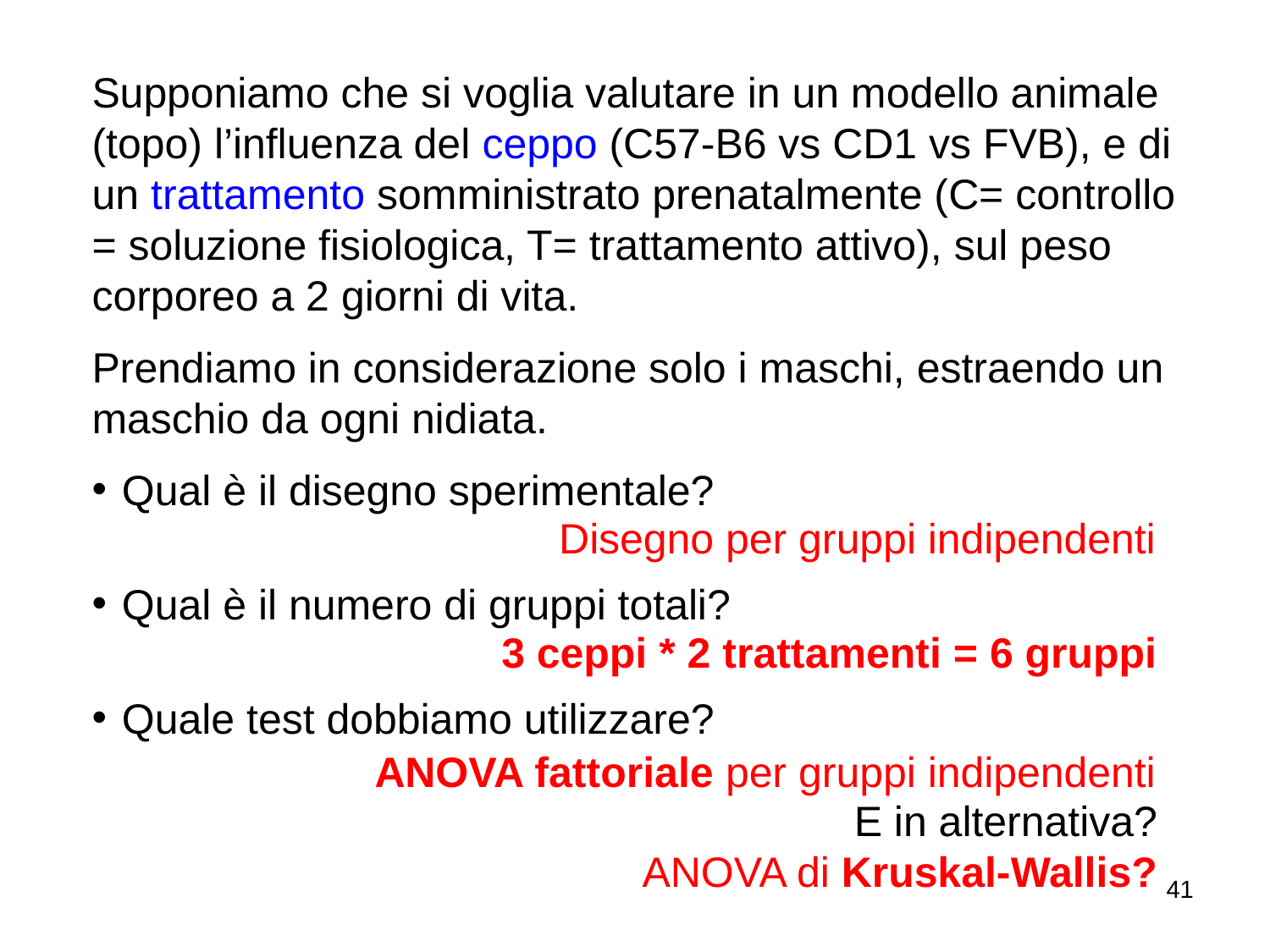

Supponiamo che si voglia valutare in un modello animale (topo) l’influenza del ceppo (C57-B6 vs CD1 vs FVB), e di un trattamento somministrato prenatalmente (C= controllo = soluzione fisiologica, T= trattamento attivo), sul peso corporeo a 2 giorni di vita.
Prendiamo in considerazione solo i maschi, estraendo un maschio da ogni nidiata.
Qual è il disegno sperimentale?
Qual è il numero di gruppi totali?
Quale test dobbiamo utilizzare?
Disegno per gruppi indipendenti
3 ceppi * 2 trattamenti = 6 gruppi
ANOVA fattoriale per gruppi indipendenti
E in alternativa?
ANOVA di Kruskal-Wallis?
41